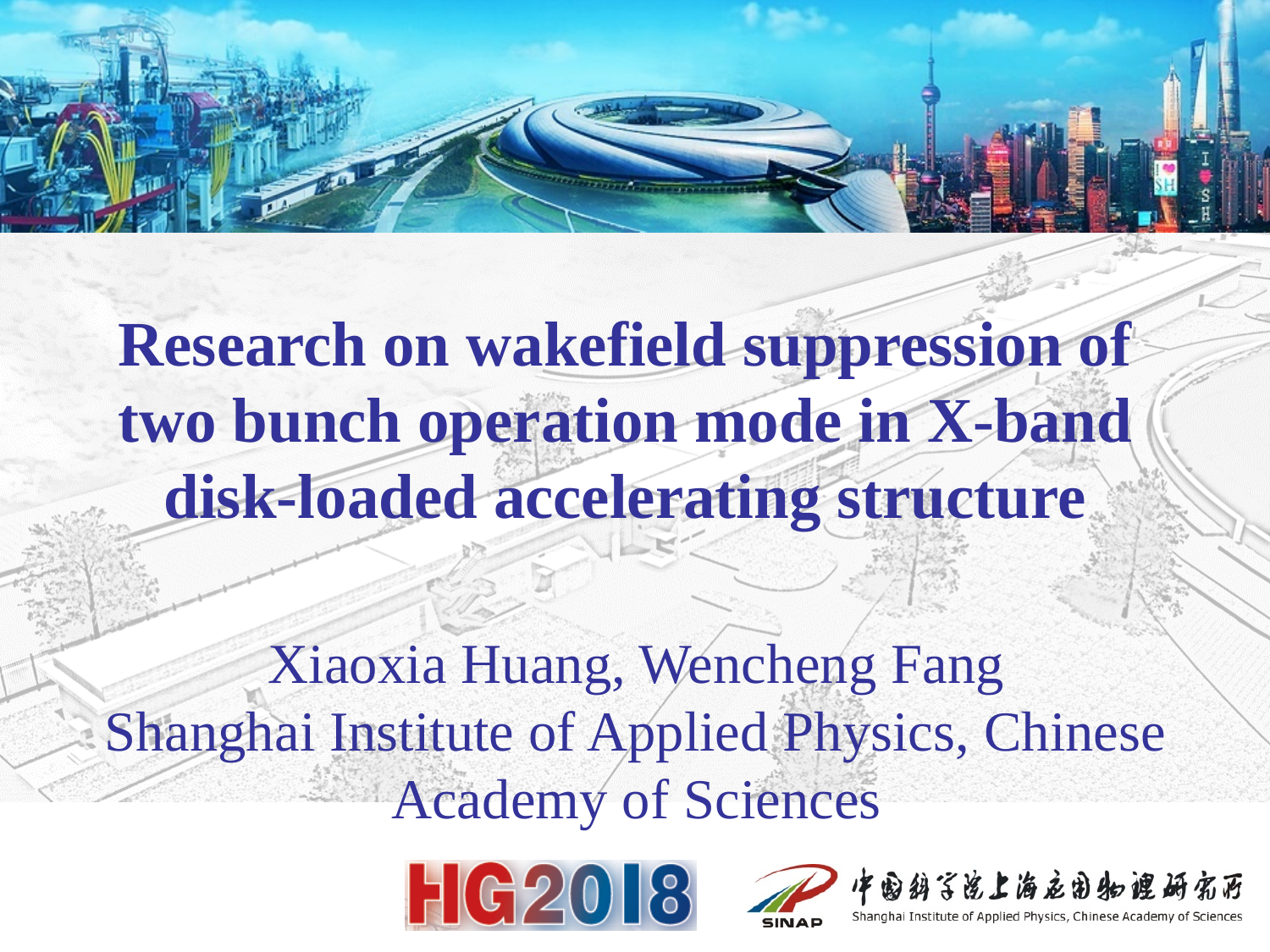

# Research on wakefield suppression of two bunch operation mode in X-band disk-loaded accelerating structure

Xiaoxia Huang, Wencheng Fang
Shanghai Institute of Applied Physics, Chinese Academy of Sciences